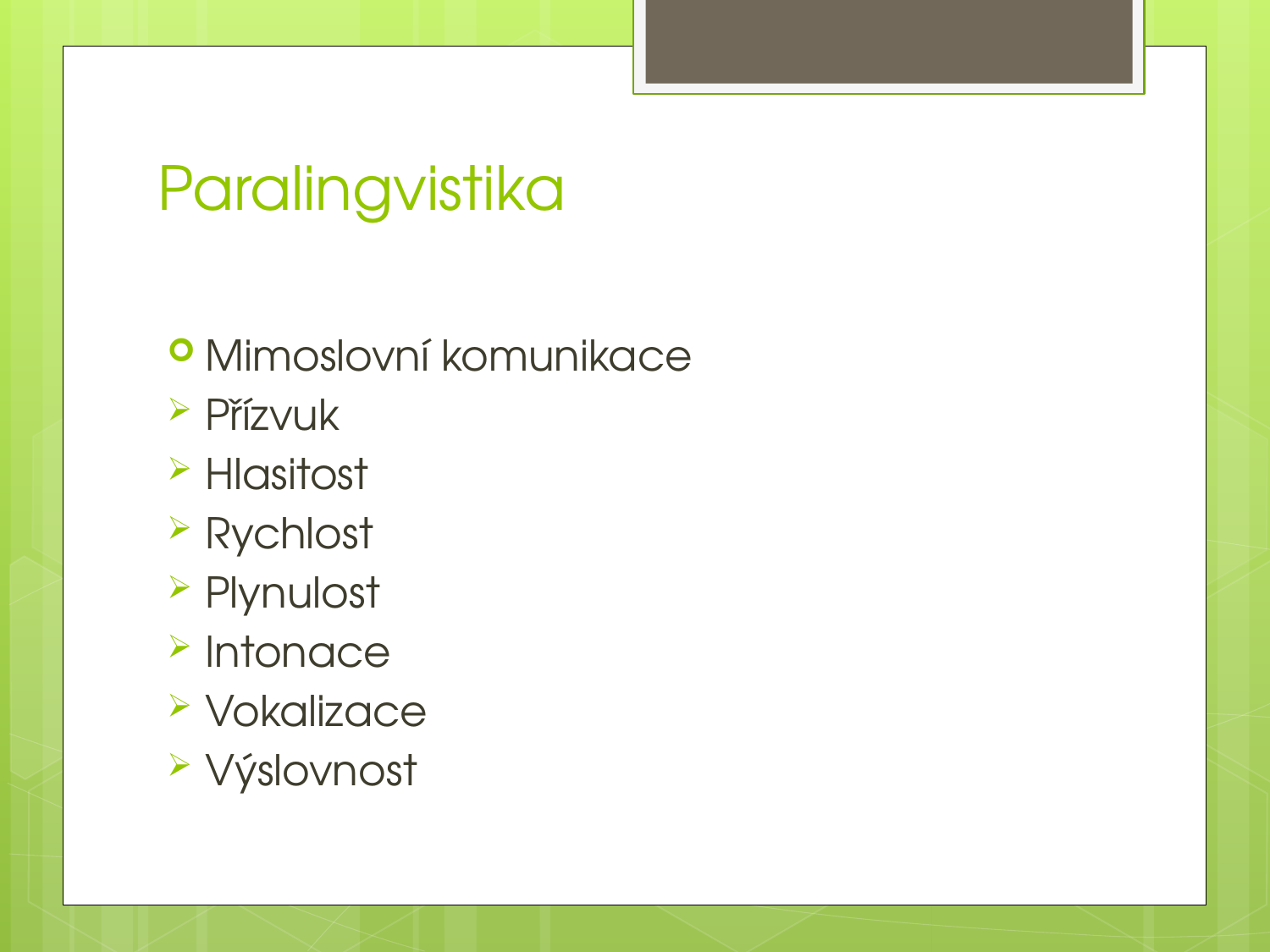

# Paralingvistika
Mimoslovní komunikace
Přízvuk
Hlasitost
Rychlost
Plynulost
Intonace
Vokalizace
Výslovnost